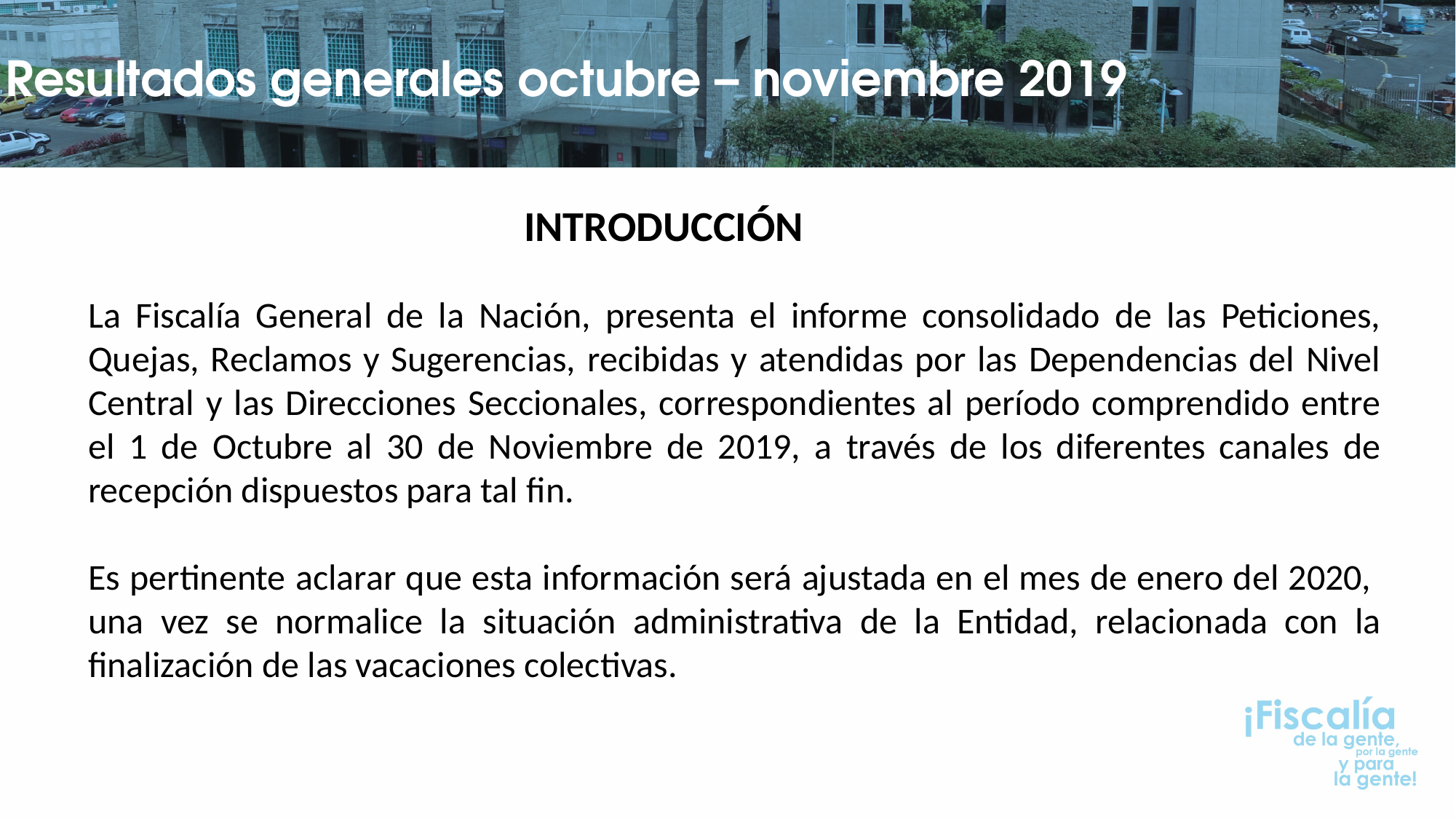

Resultados generales octubre – noviembre 2019
INTRODUCCIÓN

La Fiscalía General de la Nación, presenta el informe consolidado de las Peticiones, Quejas, Reclamos y Sugerencias, recibidas y atendidas por las Dependencias del Nivel Central y las Direcciones Seccionales, correspondientes al período comprendido entre el 1 de Octubre al 30 de Noviembre de 2019, a través de los diferentes canales de recepción dispuestos para tal fin.

Es pertinente aclarar que esta información será ajustada en el mes de enero del 2020,  una vez se normalice la situación administrativa de la Entidad, relacionada con la finalización de las vacaciones colectivas.